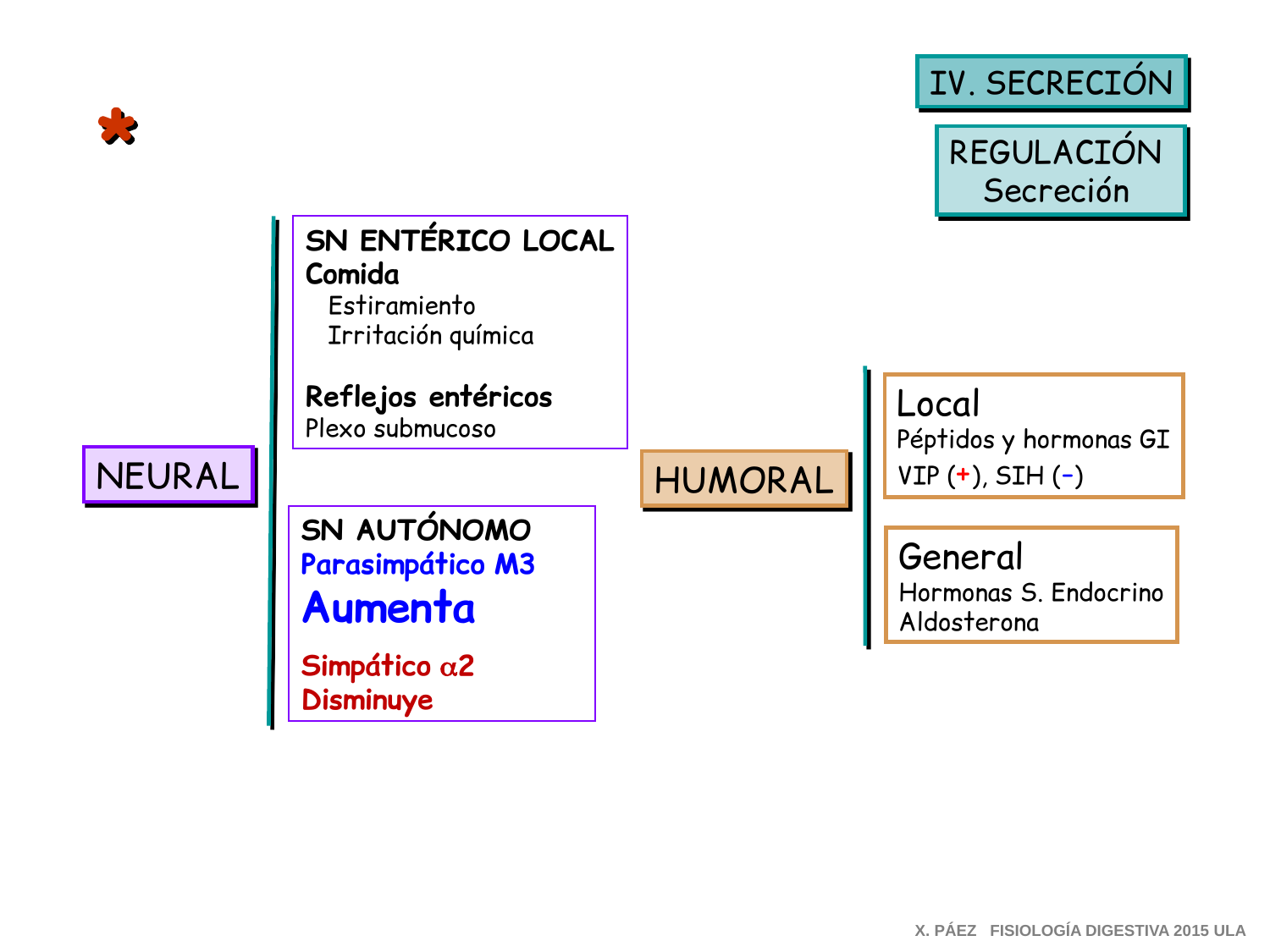

IV. SECRECIÓN
*
REGULACIÓN
Secreción

SN ENTÉRICO LOCAL
Comida
   Estiramiento
   Irritación química

Reflejos entéricos
Plexo submucoso

Local
Péptidos y hormonas GI
VIP (+), SIH (-)
NEURAL
HUMORAL
SN AUTÓNOMO
Parasimpático M3
Aumenta

Simpático α2
Disminuye
General
Hormonas S. Endocrino
Aldosterona
X. PÁEZ   FISIOLOGÍA DIGESTIVA 2015 ULA